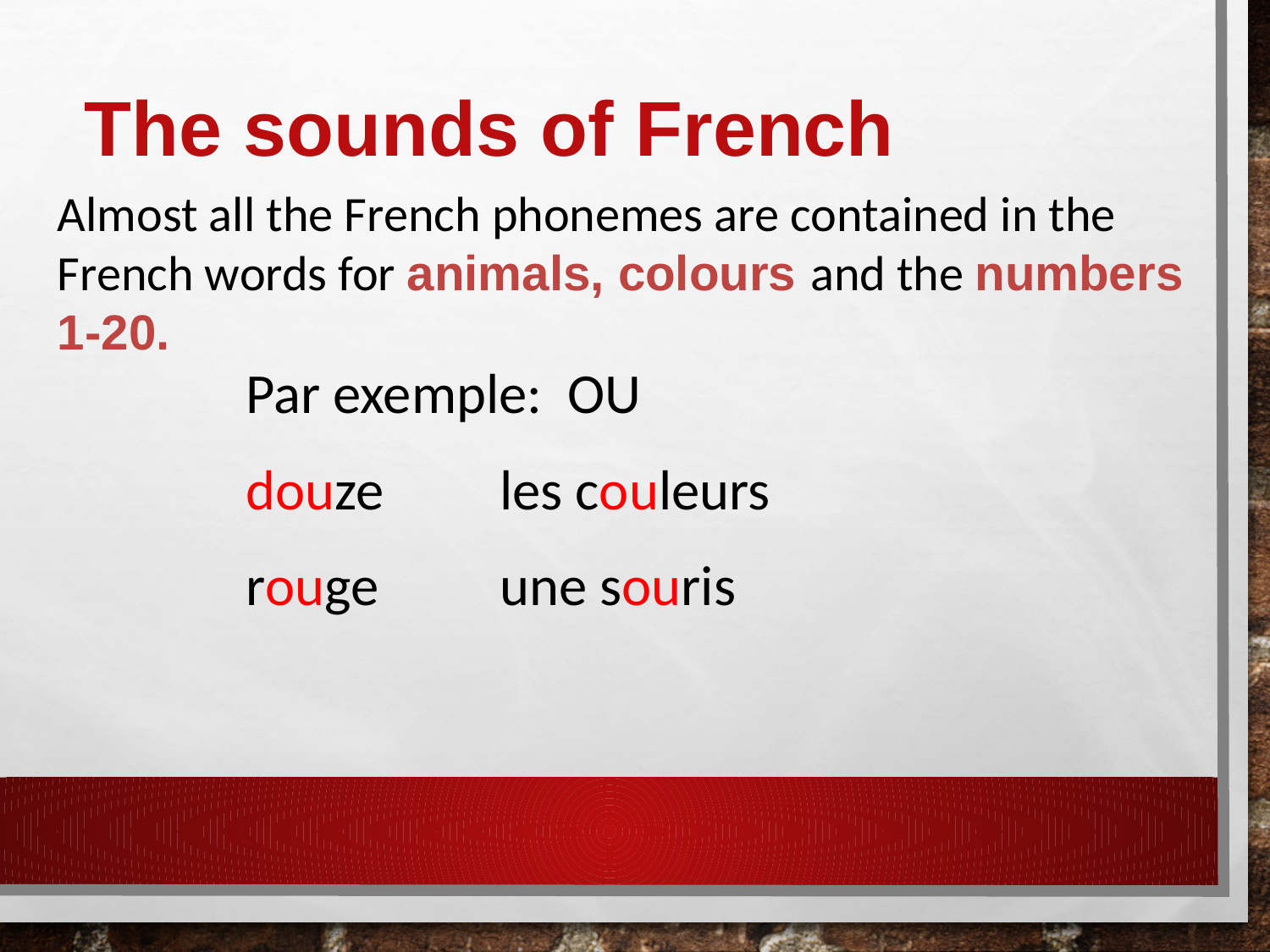

# The sounds of French
Almost all the French phonemes are contained in the French words for animals, colours and the numbers 1-20.
Par exemple:  OU
douze	les couleurs
rouge	une souris